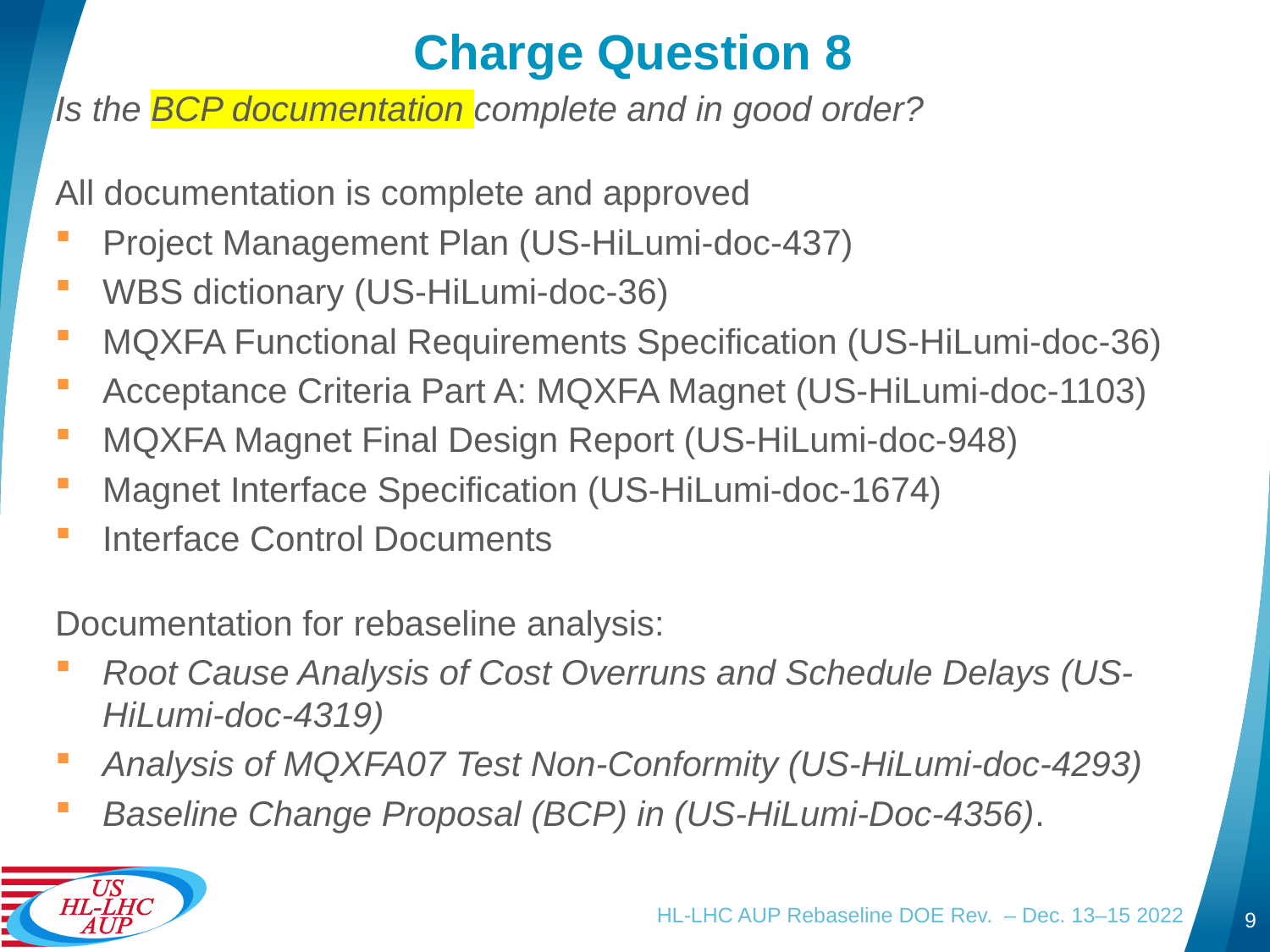

# Charge Question 8
Is the BCP documentation complete and in good order?

All documentation is complete and approved
Project Management Plan (US-HiLumi-doc-437)
WBS dictionary (US-HiLumi-doc-36)
MQXFA Functional Requirements Specification (US-HiLumi-doc-36)
Acceptance Criteria Part A: MQXFA Magnet (US-HiLumi-doc-1103)
MQXFA Magnet Final Design Report (US-HiLumi-doc-948)
Magnet Interface Specification (US-HiLumi-doc-1674)
Interface Control Documents

Documentation for rebaseline analysis:
Root Cause Analysis of Cost Overruns and Schedule Delays (US-HiLumi-doc-4319)
Analysis of MQXFA07 Test Non-Conformity (US-HiLumi-doc-4293)
Baseline Change Proposal (BCP) in (US-HiLumi-Doc-4356).
HL-LHC AUP Rebaseline DOE Rev.  – Dec. 13–15 2022
9